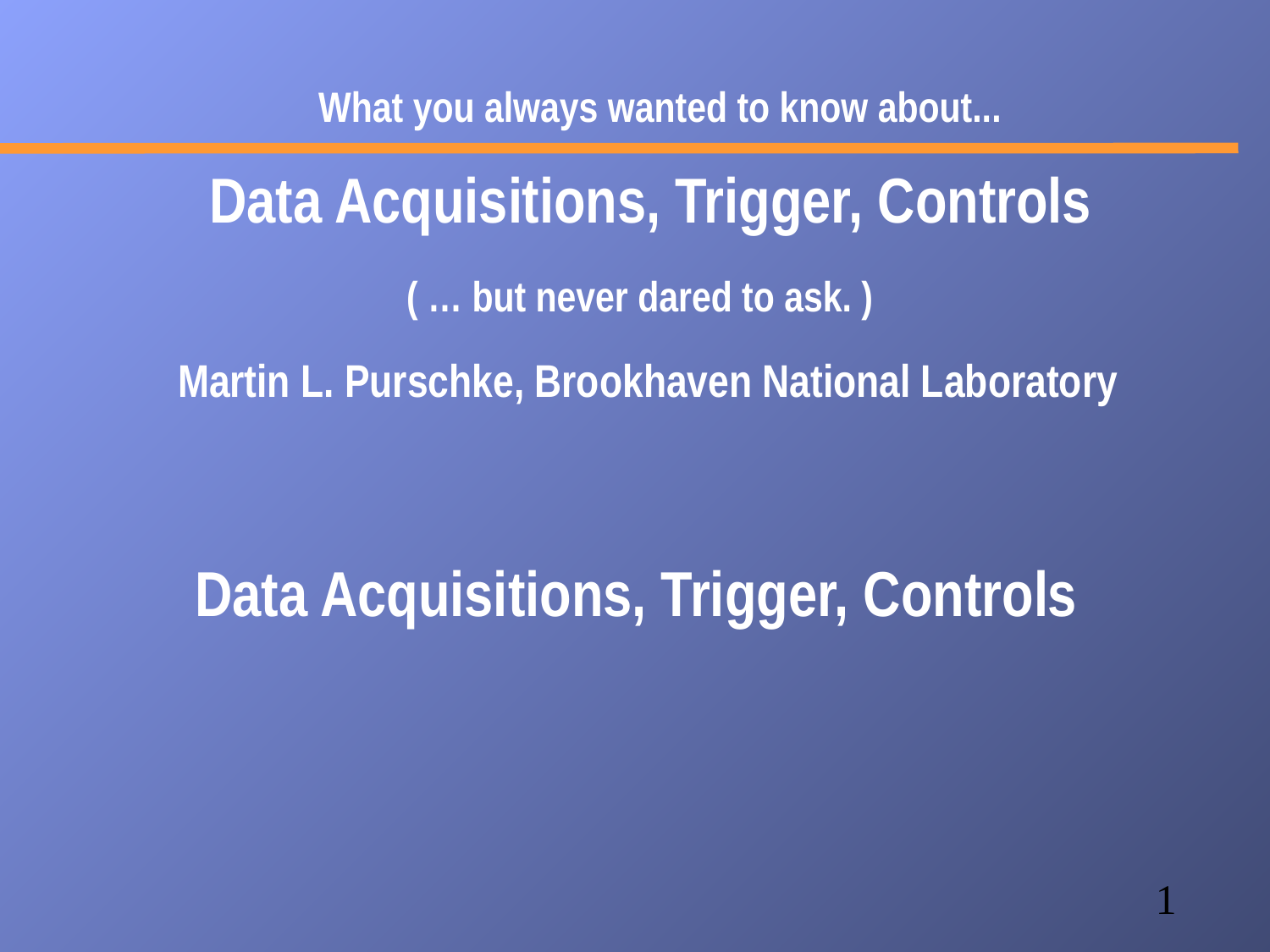

What you always wanted to know about...
Data Acquisitions, Trigger, Controls
( … but never dared to ask. )‏
Martin L. Purschke, Brookhaven National Laboratory
Data Acquisitions, Trigger, Controls
1